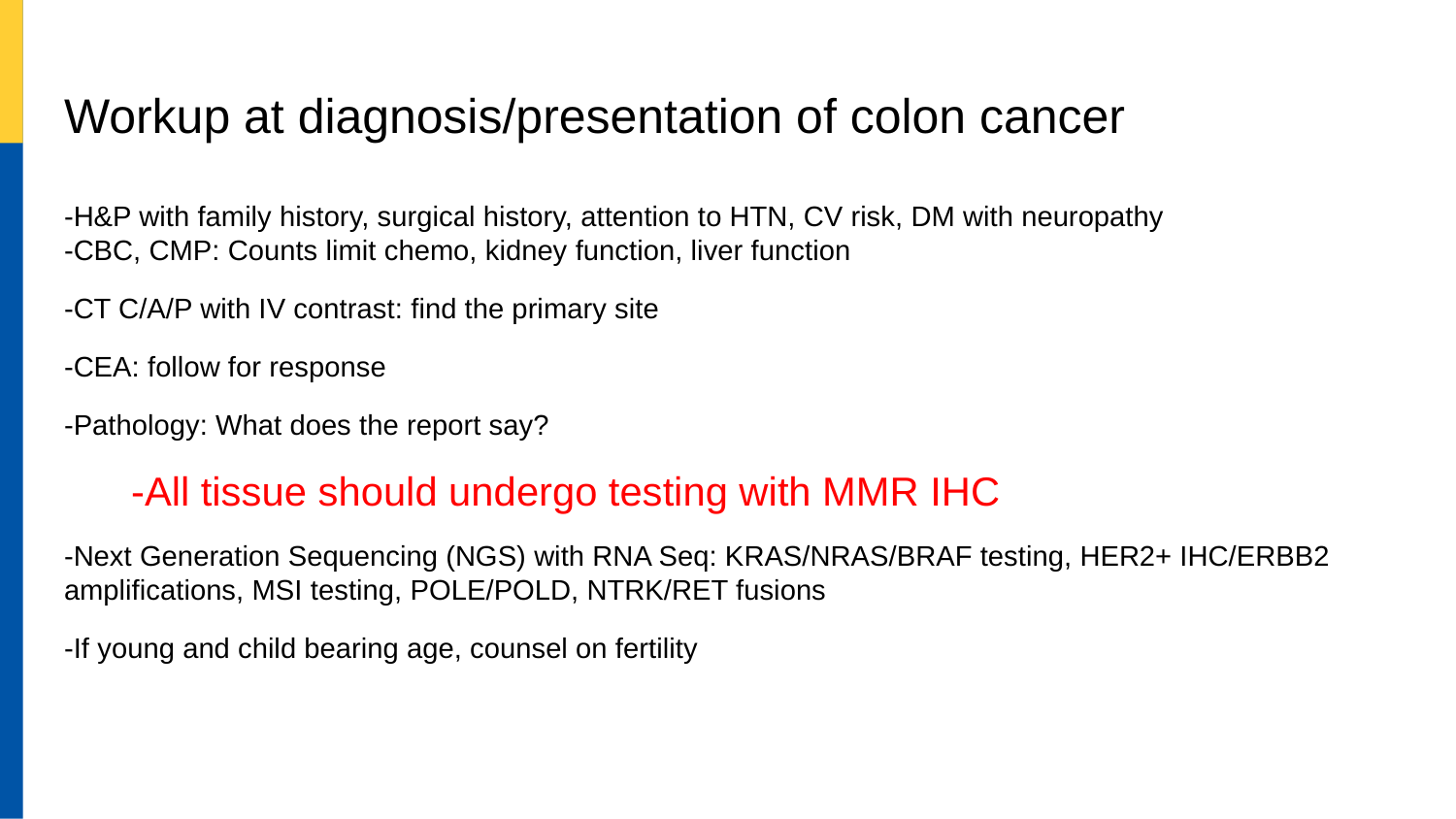

# Workup at diagnosis/presentation of colon cancer
-H&P with family history, surgical history, attention to HTN, CV risk, DM with neuropathy
-CBC, CMP: Counts limit chemo, kidney function, liver function
-CT C/A/P with IV contrast: find the primary site
-CEA: follow for response
-Pathology: What does the report say?
      -All tissue should undergo testing with MMR IHC
-Next Generation Sequencing (NGS) with RNA Seq: KRAS/NRAS/BRAF testing, HER2+ IHC/ERBB2 amplifications, MSI testing, POLE/POLD, NTRK/RET fusions
-If young and child bearing age, counsel on fertility